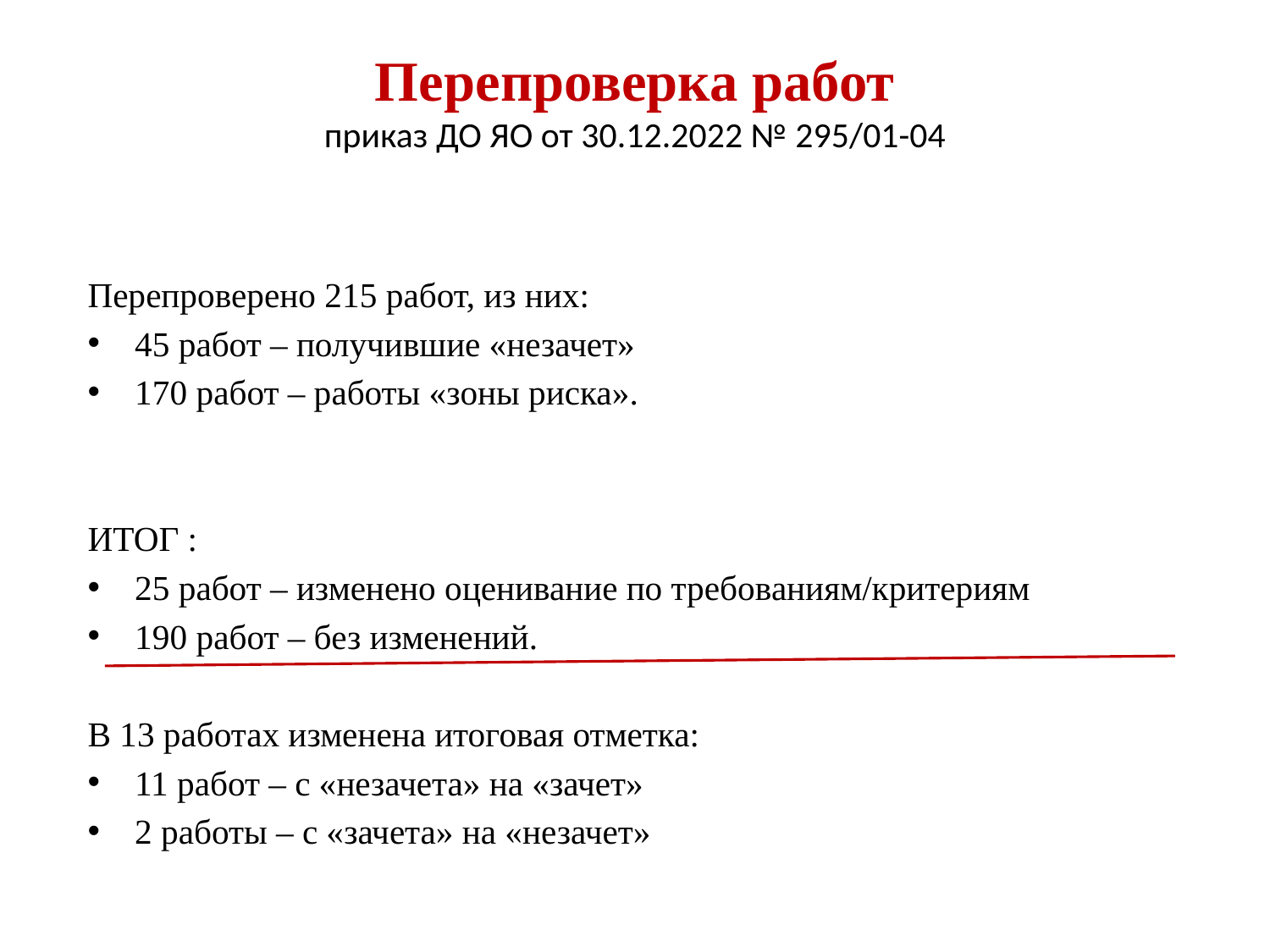

# Перепроверка работ приказ ДО ЯО от 30.12.2022 № 295/01-04

Перепроверено 215 работ, из них:
45 работ – получившие «незачет»
170 работ – работы «зоны риска».

ИТОГ :
25 работ – изменено оценивание по требованиям/критериям
190 работ – без изменений.

В 13 работах изменена итоговая отметка:
11 работ – с «незачета» на «зачет»
2 работы – с «зачета» на «незачет»